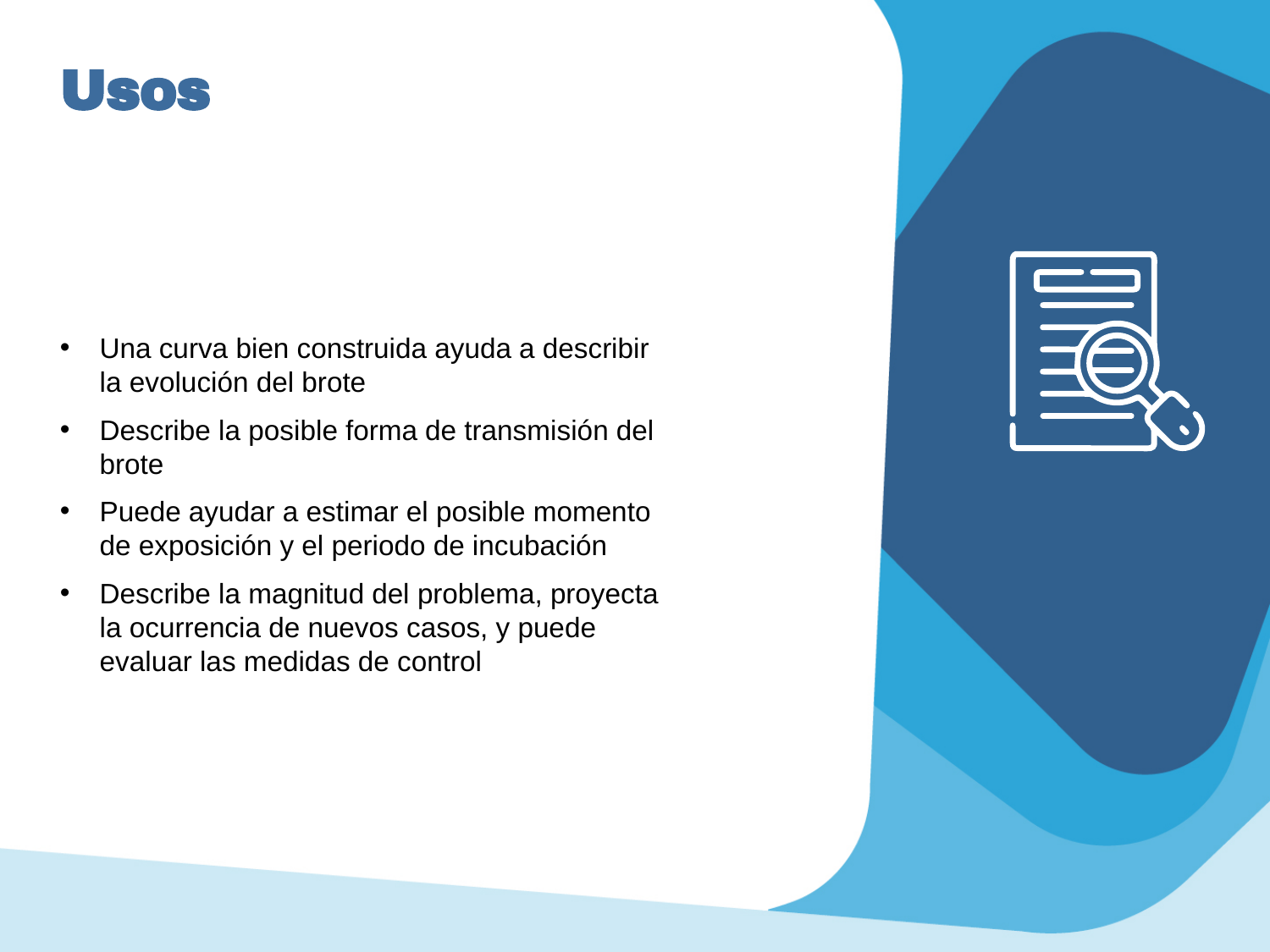

Usos
Una curva bien construida ayuda a describir la evolución del brote
Describe la posible forma de transmisión del brote
Puede ayudar a estimar el posible momento de exposición y el periodo de incubación
Describe la magnitud del problema, proyecta la ocurrencia de nuevos casos, y puede evaluar las medidas de control